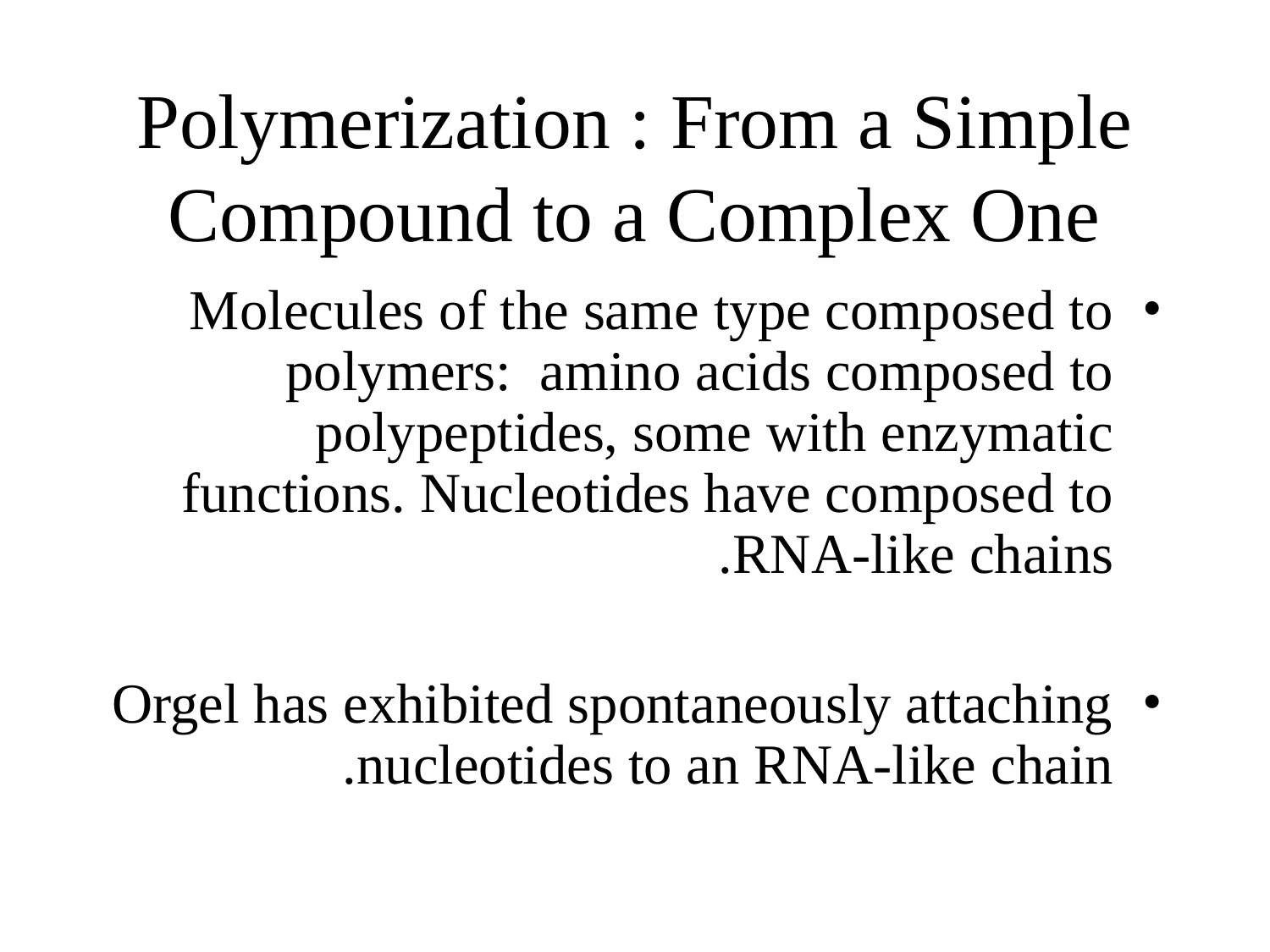

Polymerization : From a Simple Compound to a Complex One
Molecules of the same type composed to polymers:  amino acids composed to polypeptides, some with enzymatic functions. Nucleotides have composed to RNA-like chains.

Orgel has exhibited spontaneously attaching nucleotides to an RNA-like chain.